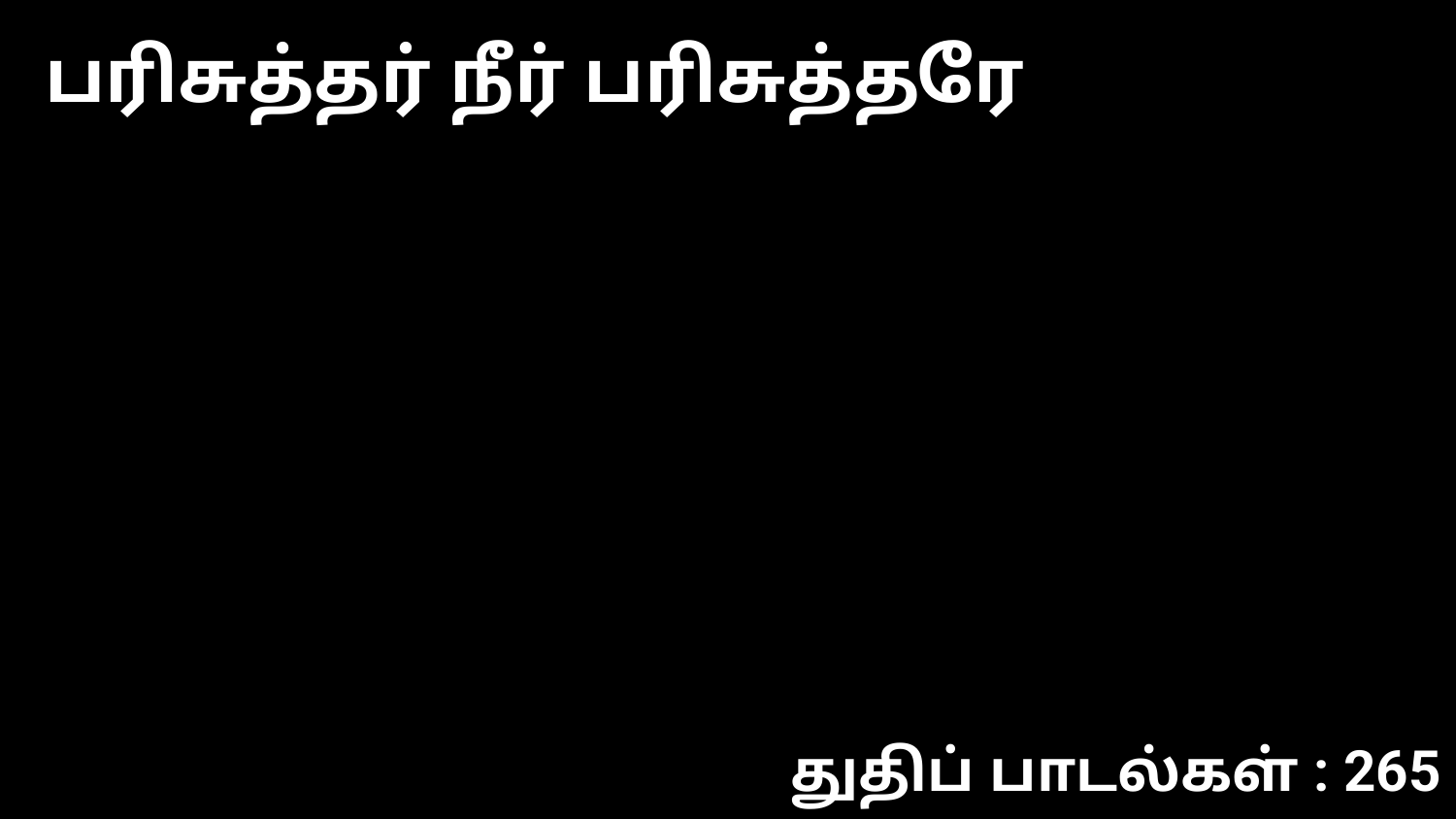

பரிசுத்தர் நீர் பரிசுத்தரே
துதிப் பாடல்கள் : 265